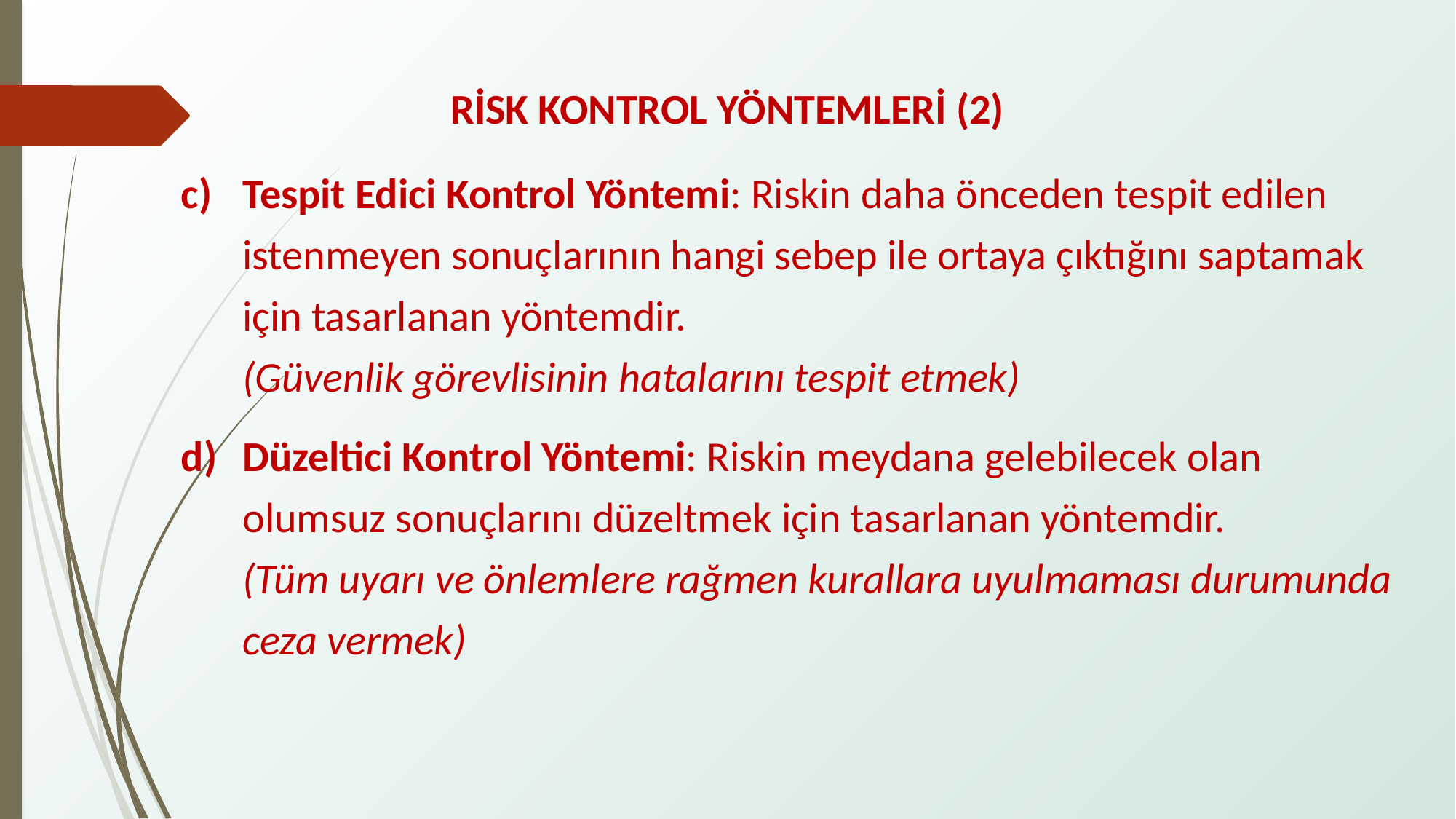

RİSK KONTROL YÖNTEMLERİ (2)
Tespit Edici Kontrol Yöntemi: Riskin daha önceden tespit edilen istenmeyen sonuçlarının hangi sebep ile ortaya çıktığını saptamak için tasarlanan yöntemdir.                                                            (Güvenlik görevlisinin hatalarını tespit etmek)
Düzeltici Kontrol Yöntemi: Riskin meydana gelebilecek olan olumsuz sonuçlarını düzeltmek için tasarlanan yöntemdir.           (Tüm uyarı ve önlemlere rağmen kurallara uyulmaması durumunda ceza vermek)